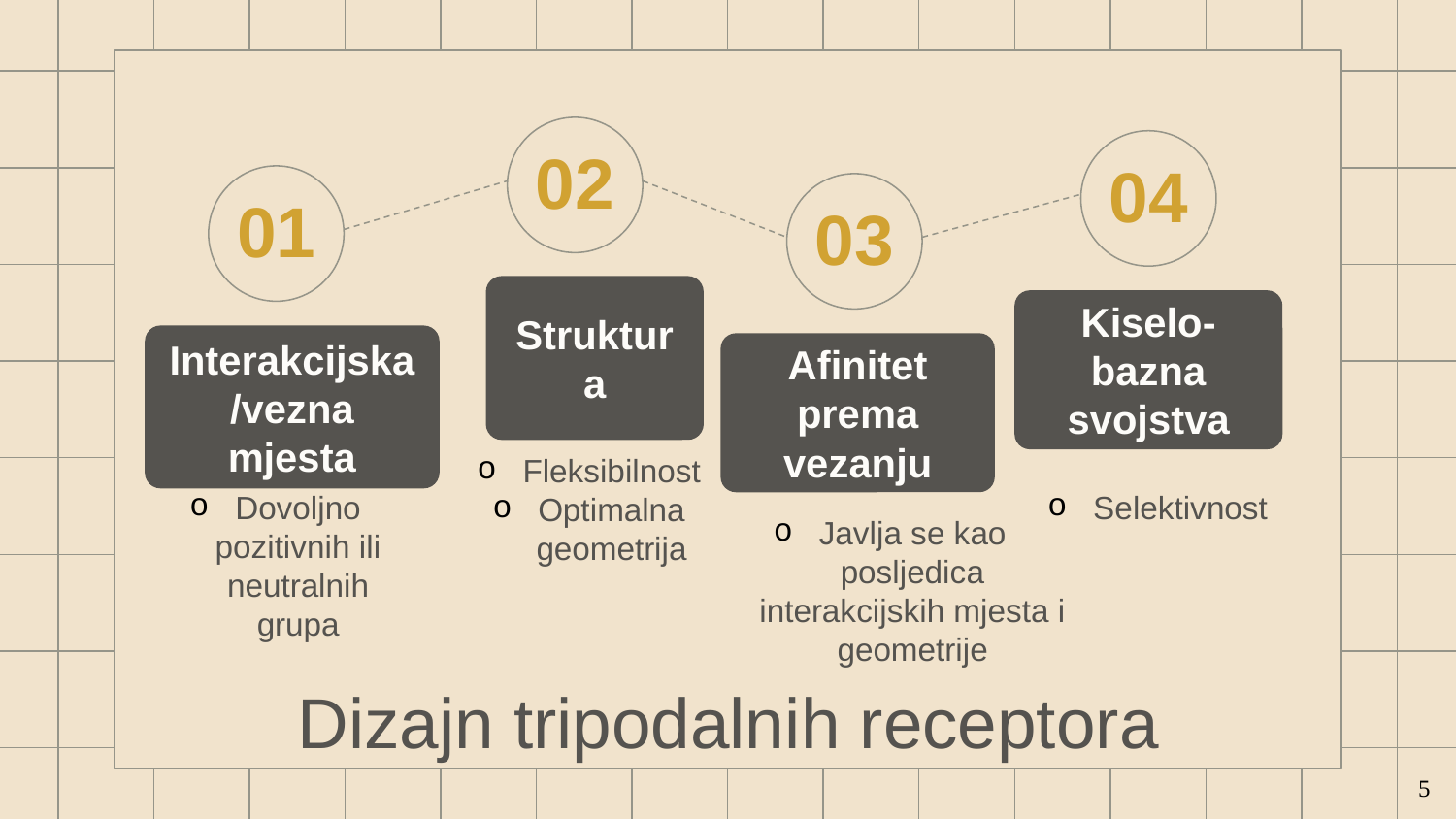

02
Struktura
Fleksibilnost
Optimalna geometrija

04
Kiselo-bazna svojstva

01
Interakcijska/vezna mjesta
Dovoljno pozitivnih ili neutralnih grupa

03
Afinitet prema vezanju
Selektivnost
Javlja se kao posljedica interakcijskih mjesta i geometrije
# Dizajn tripodalnih receptora
5